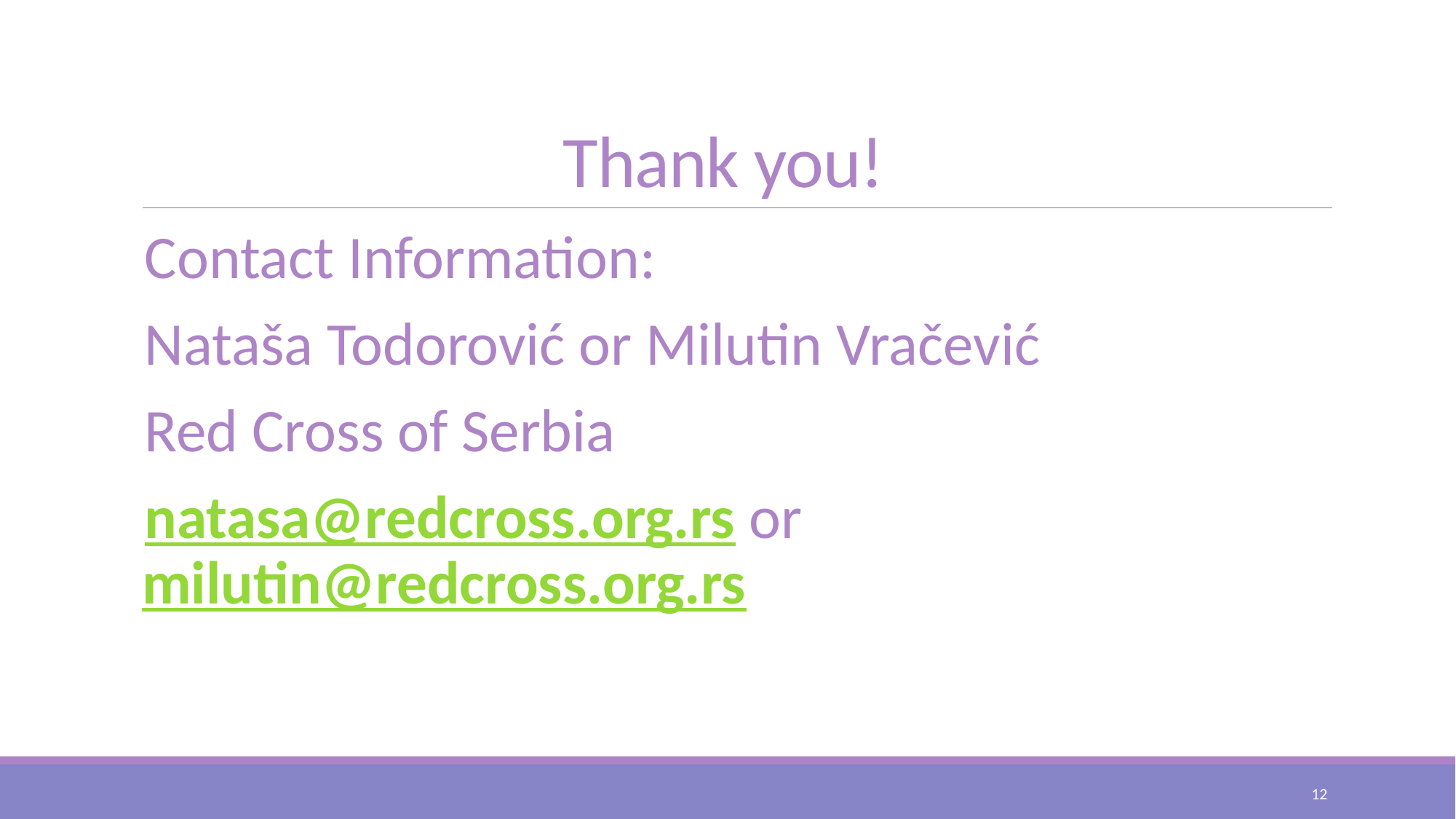

# Thank you!
Contact Information:
Nataša Todorović or Milutin Vračević
Red Cross of Serbia
natasa@redcross.org.rs or milutin@redcross.org.rs

12